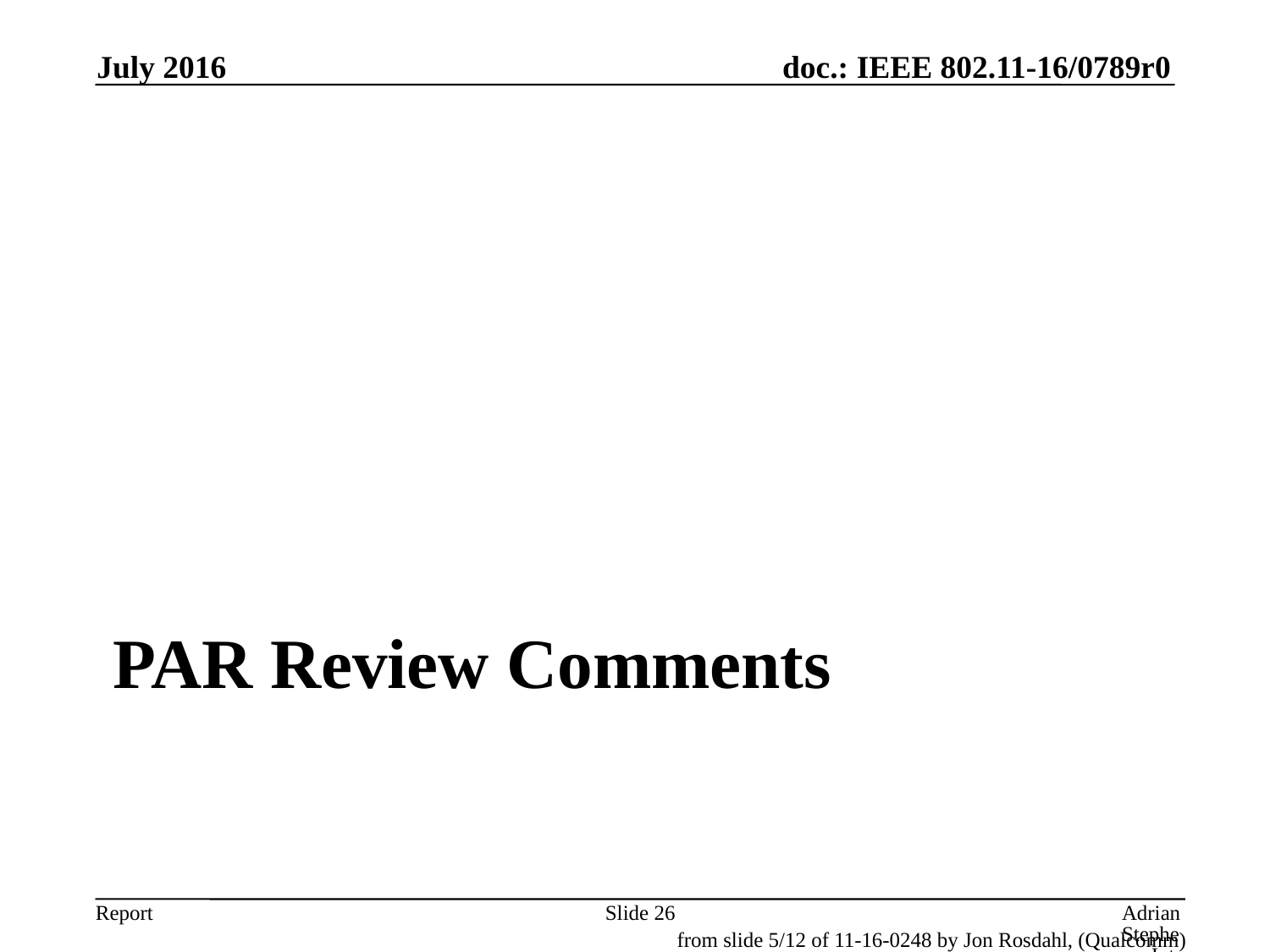

July 2016

# Par Review Comments
Slide 26
Adrian Stephens, Intel Corporation
from slide 5/12 of 11-16-0248 by Jon Rosdahl, (Qualcomm)